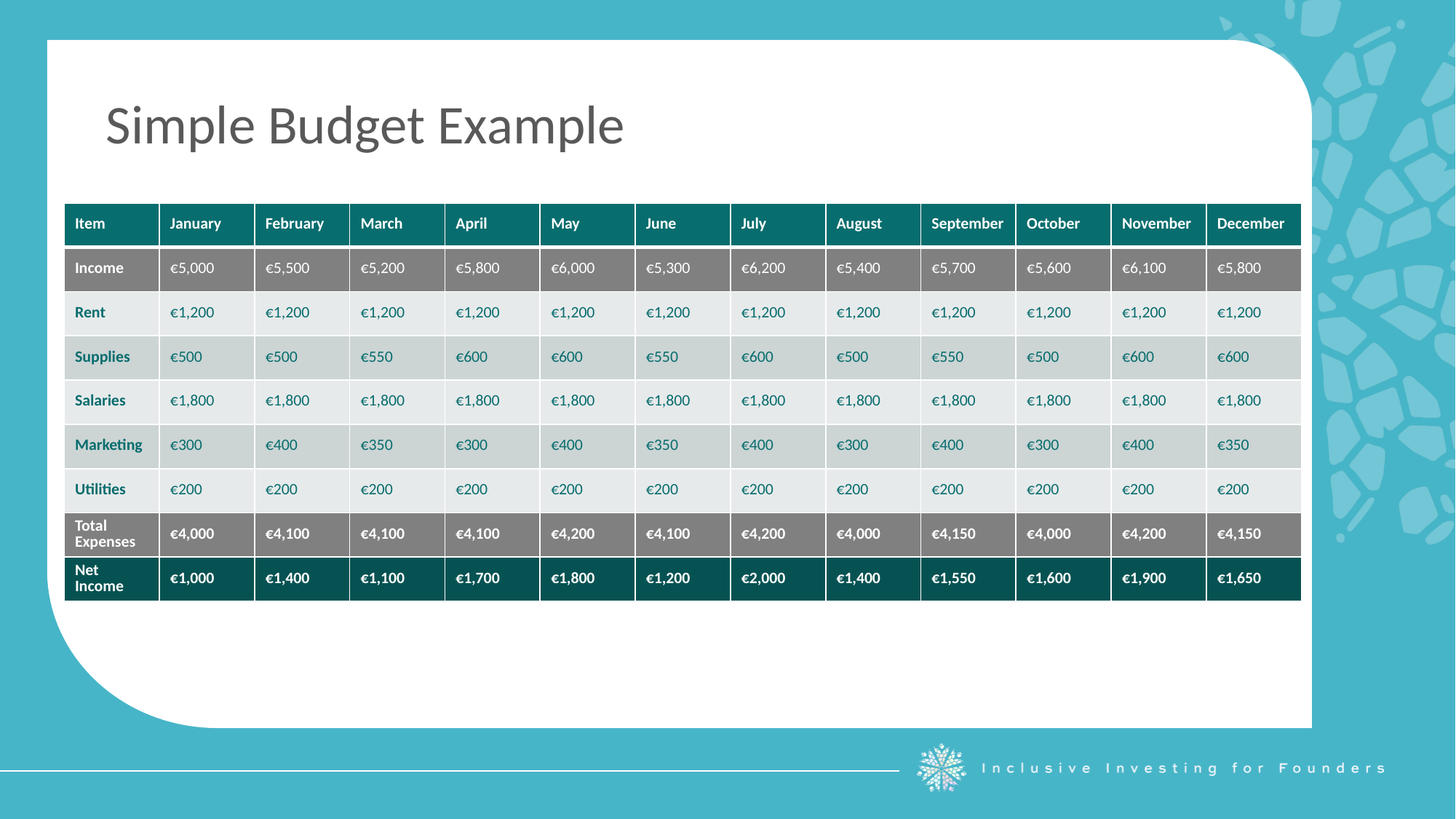

Simple Budget Example
| Item | January | February | March | April | May | June | July | August | September | October | November | December |
| --- | --- | --- | --- | --- | --- | --- | --- | --- | --- | --- | --- | --- |
| Income | €5,000 | €5,500 | €5,200 | €5,800 | €6,000 | €5,300 | €6,200 | €5,400 | €5,700 | €5,600 | €6,100 | €5,800 |
| Rent | €1,200 | €1,200 | €1,200 | €1,200 | €1,200 | €1,200 | €1,200 | €1,200 | €1,200 | €1,200 | €1,200 | €1,200 |
| Supplies | €500 | €500 | €550 | €600 | €600 | €550 | €600 | €500 | €550 | €500 | €600 | €600 |
| Salaries | €1,800 | €1,800 | €1,800 | €1,800 | €1,800 | €1,800 | €1,800 | €1,800 | €1,800 | €1,800 | €1,800 | €1,800 |
| Marketing | €300 | €400 | €350 | €300 | €400 | €350 | €400 | €300 | €400 | €300 | €400 | €350 |
| Utilities | €200 | €200 | €200 | €200 | €200 | €200 | €200 | €200 | €200 | €200 | €200 | €200 |
| Total Expenses | €4,000 | €4,100 | €4,100 | €4,100 | €4,200 | €4,100 | €4,200 | €4,000 | €4,150 | €4,000 | €4,200 | €4,150 |
| Net Income | €1,000 | €1,400 | €1,100 | €1,700 | €1,800 | €1,200 | €2,000 | €1,400 | €1,550 | €1,600 | €1,900 | €1,650 |